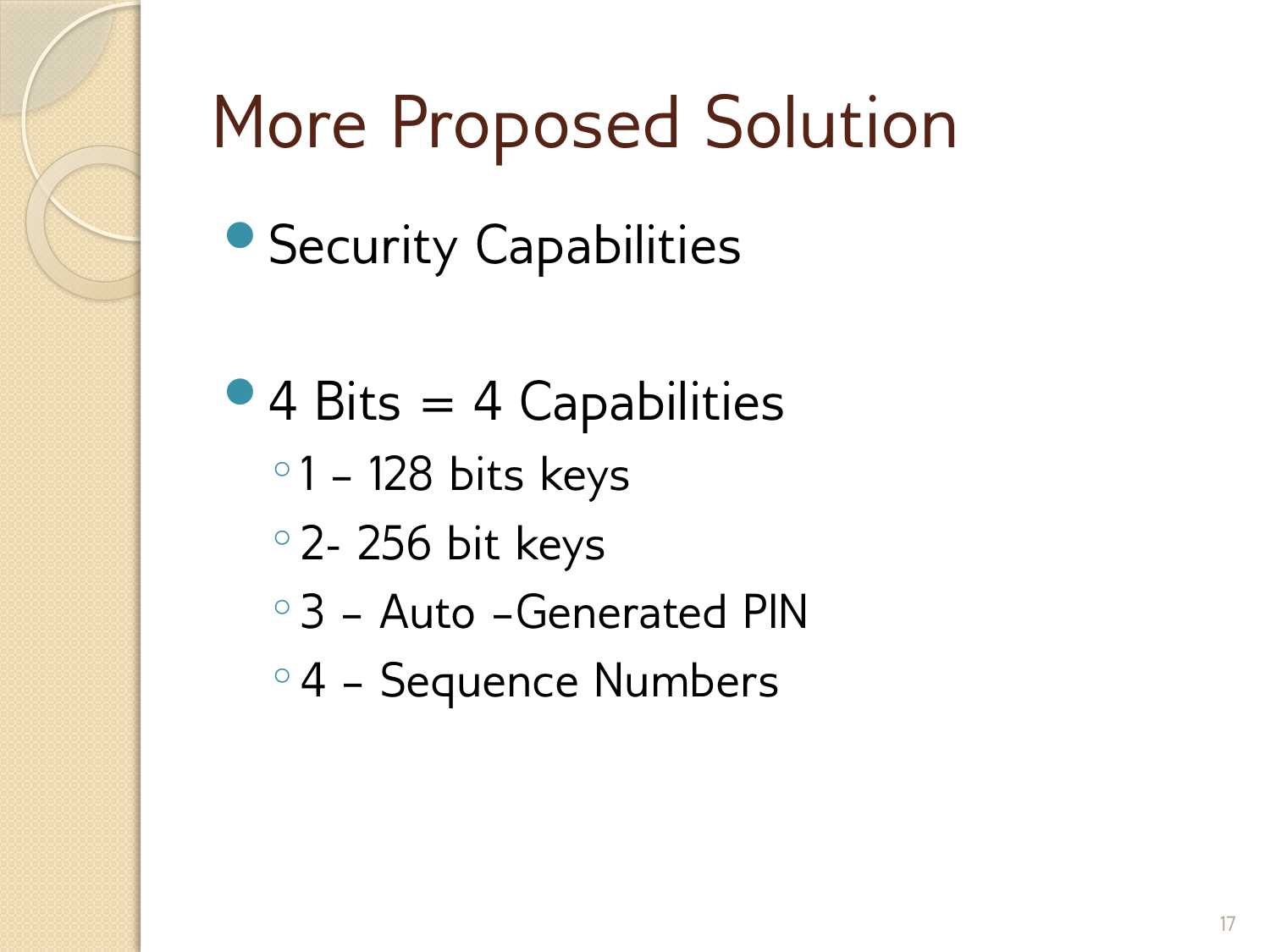

# More Proposed Solution
Security Capabilities

4 Bits = 4 Capabilities
1 – 128 bits keys
2- 256 bit keys
3 – Auto –Generated PIN
4 – Sequence Numbers
17